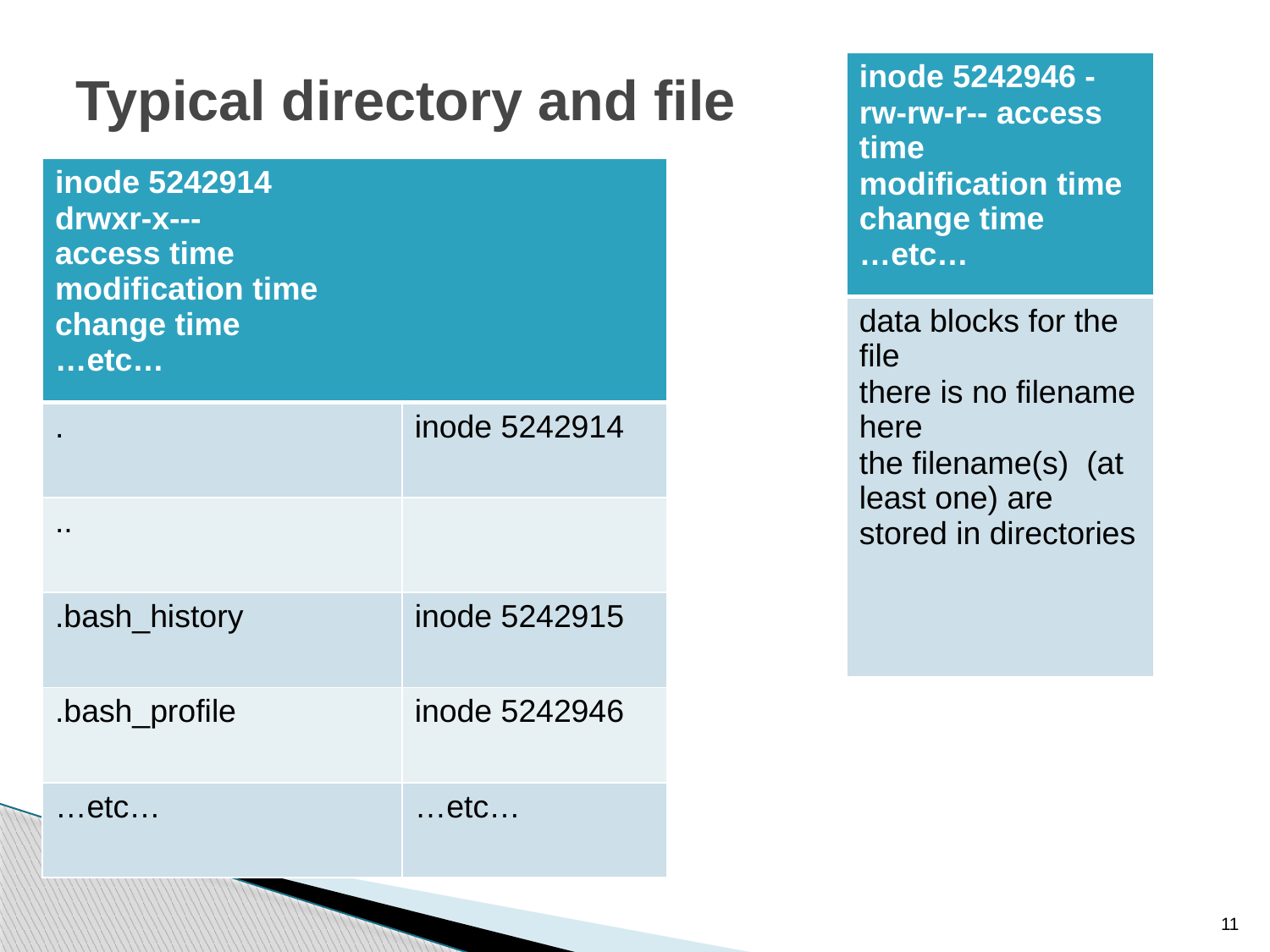

# Typical directory and file
| inode 5242946 -rw-rw-r-- access time modification time change time …etc… |
| --- |
| data blocks for the file there is no filename here the filename(s) (at least one) are stored in directories |
| inode 5242914 drwxr-x--- access time modification time change time …etc… |  |
| --- | --- |
| . | inode 5242914 |
| .. |  |
| .bash\_history | inode 5242915 |
| .bash\_profile | inode 5242946 |
| …etc… | …etc… |

11